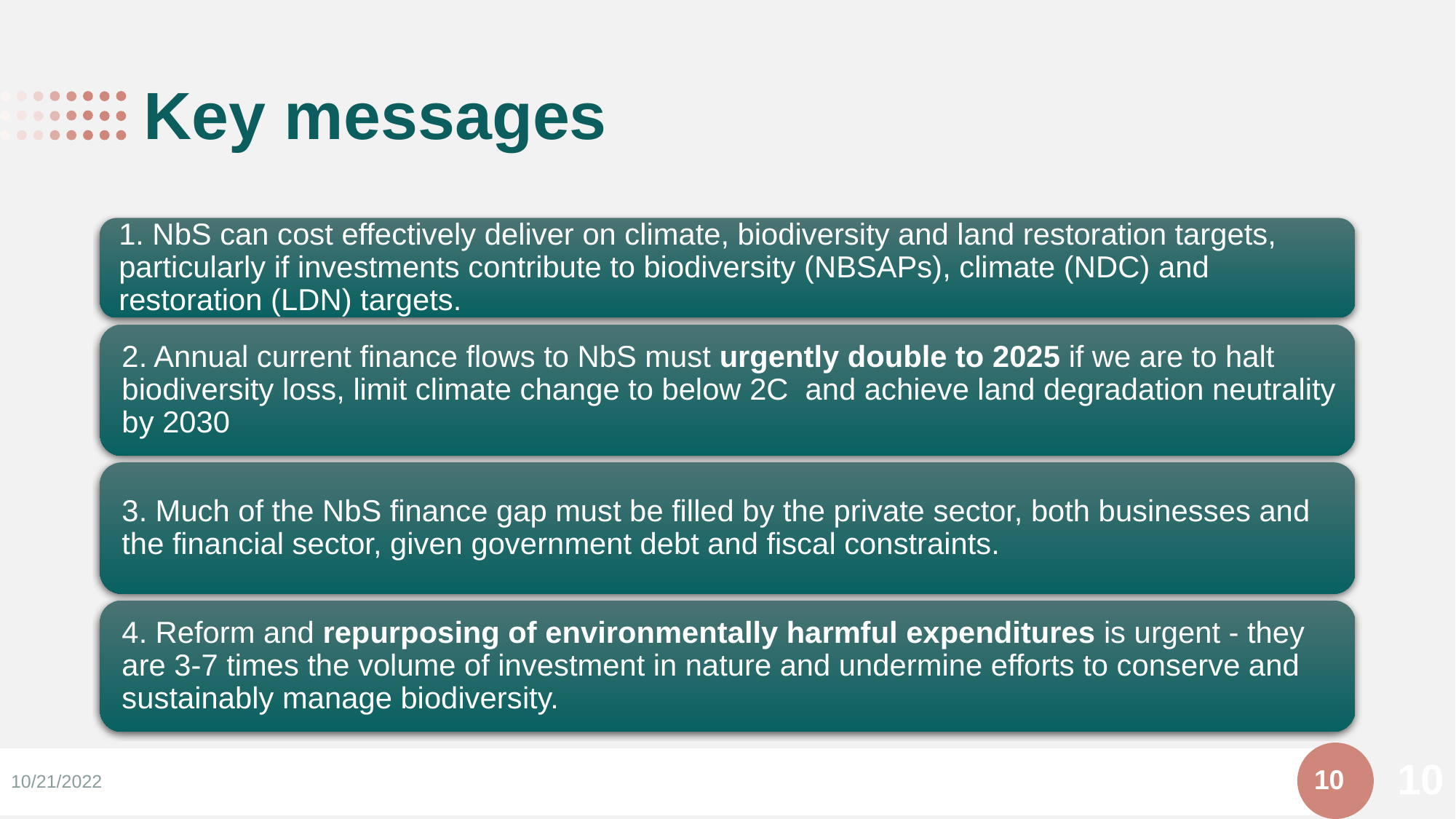

# Key messages
1. NbS can cost effectively deliver on climate, biodiversity and land restoration targets, particularly if investments contribute to biodiversity (NBSAPs), climate (NDC) and restoration (LDN) targets.
2. Annual current finance flows to NbS must urgently double to 2025 if we are to halt biodiversity loss, limit climate change to below 2C  and achieve land degradation neutrality by 2030
3. Much of the NbS finance gap must be filled by the private sector, both businesses and the financial sector, given government debt and fiscal constraints.
4. Reform and repurposing of environmentally harmful expenditures is urgent - they are 3-7 times the volume of investment in nature and undermine efforts to conserve and sustainably manage biodiversity.
10/21/2022
10
10